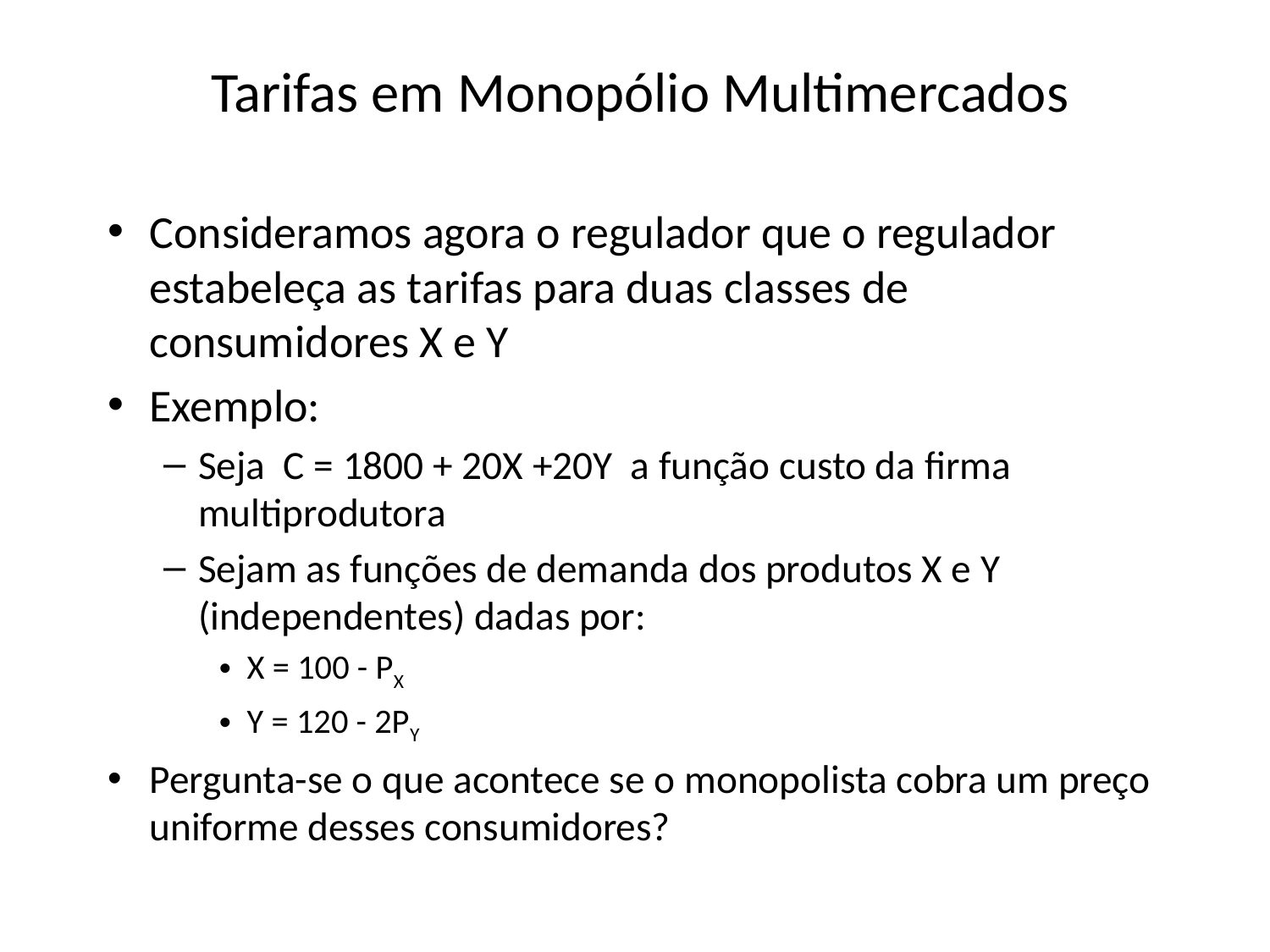

# Tarifas em Monopólio Multimercados
Consideramos agora o regulador que o regulador estabeleça as tarifas para duas classes de consumidores X e Y
Exemplo:
Seja  C = 1800 + 20X +20Y  a função custo da firma multiprodutora
Sejam as funções de demanda dos produtos X e Y (independentes) dadas por:
X = 100 - PX
Y = 120 - 2PY
Pergunta-se o que acontece se o monopolista cobra um preço uniforme desses consumidores?